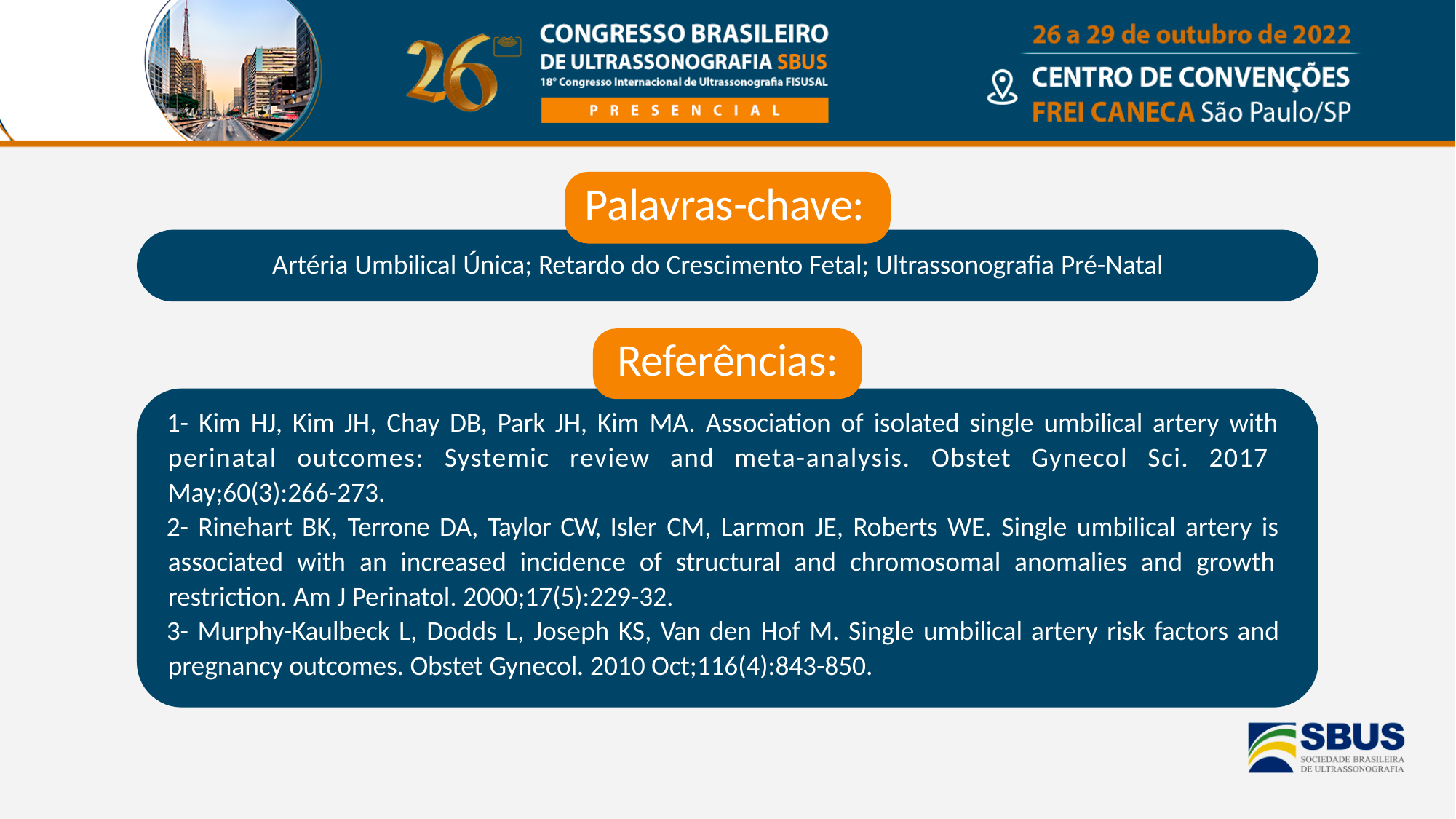

# Palavras-chave:
Artéria Umbilical Única; Retardo do Crescimento Fetal; Ultrassonografia Pré-Natal

Referências:
- Kim HJ, Kim JH, Chay DB, Park JH, Kim MA. Association of isolated single umbilical artery with  perinatal outcomes: Systemic review and meta-analysis. Obstet Gynecol Sci. 2017  May;60(3):266-273.
- Rinehart BK, Terrone DA, Taylor CW, Isler CM, Larmon JE, Roberts WE. Single umbilical artery is  associated with an increased incidence of structural and chromosomal anomalies and growth  restriction. Am J Perinatol. 2000;17(5):229-32.
- Murphy-Kaulbeck L, Dodds L, Joseph KS, Van den Hof M. Single umbilical artery risk factors and  pregnancy outcomes. Obstet Gynecol. 2010 Oct;116(4):843-850.